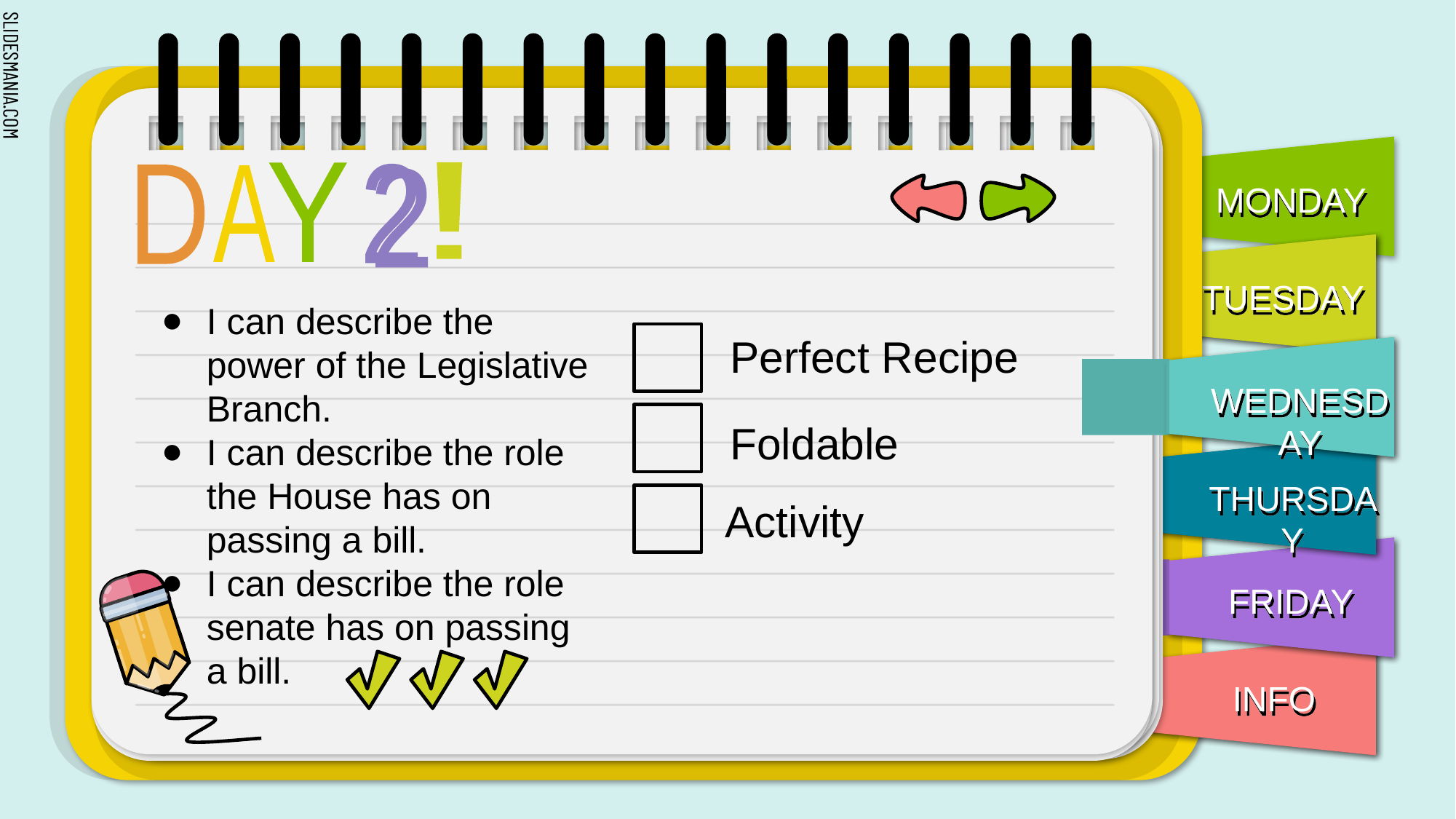

!
D
A

Y
2
2

I can describe the power of the Legislative Branch.
I can describe the role the House has on passing a bill.
I can describe the role senate has on passing a bill.

Perfect Recipe

Foldable

Activity